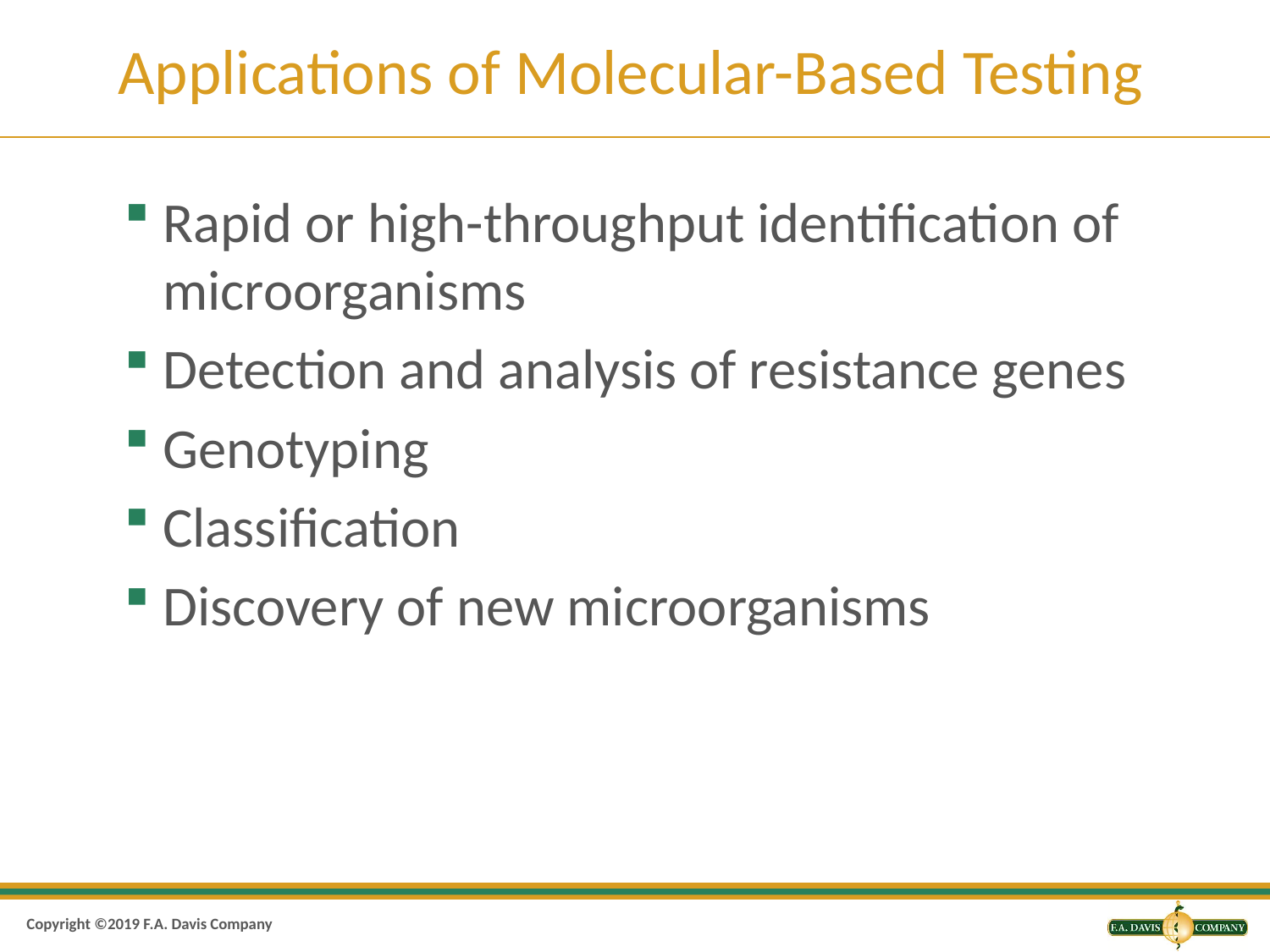

# Applications of Molecular-Based Testing
Rapid or high-throughput identification of microorganisms
Detection and analysis of resistance genes
Genotyping
Classification
Discovery of new microorganisms